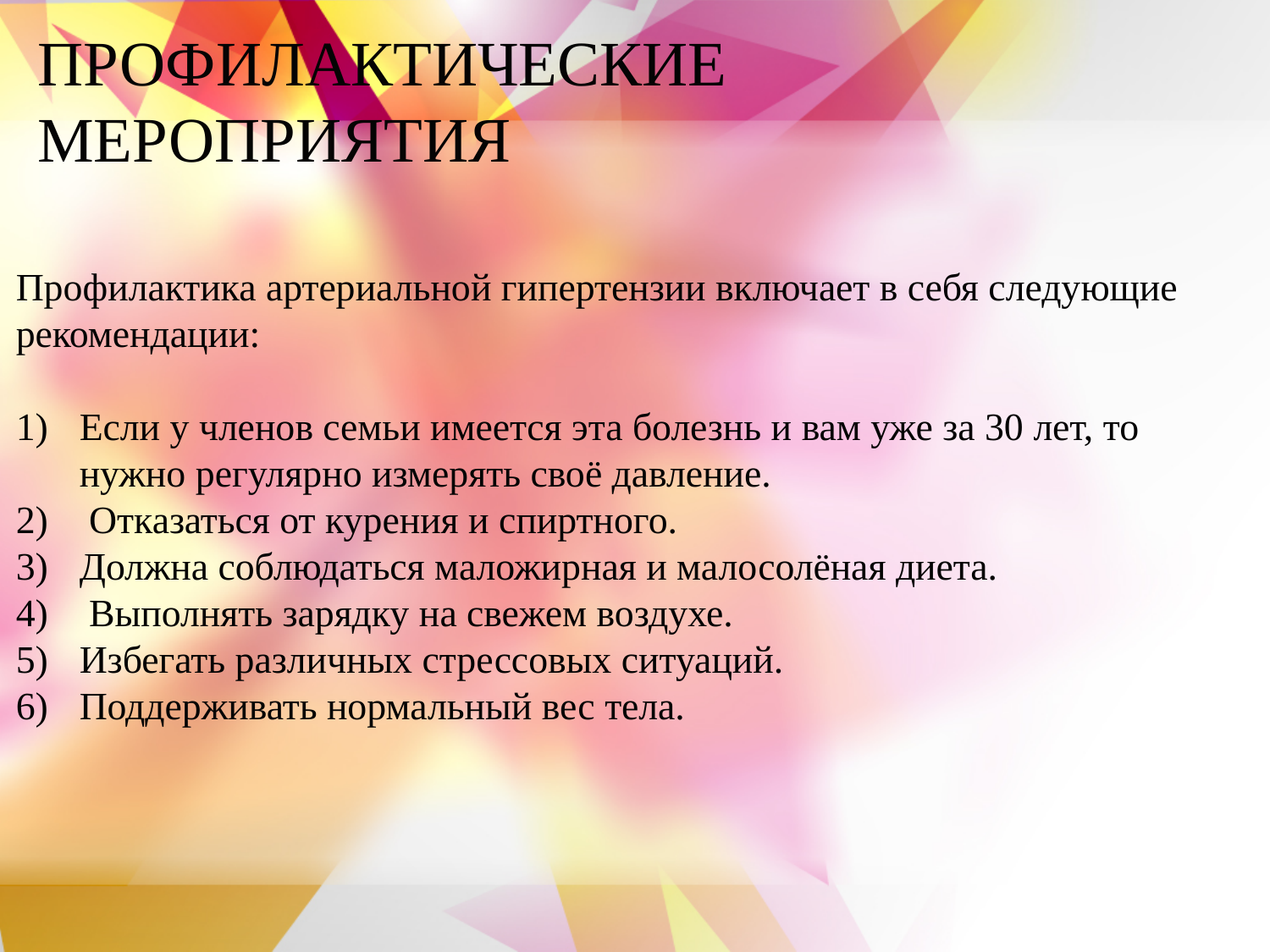

ПРОФИЛАКТИЧЕСКИЕ МЕРОПРИЯТИЯ
Профилактика артериальной гипертензии включает в себя следующие рекомендации:
Если у членов семьи имеется эта болезнь и вам уже за 30 лет, то нужно регулярно измерять своё давление.
 Отказаться от курения и спиртного.
Должна соблюдаться маложирная и малосолёная диета.
 Выполнять зарядку на свежем воздухе.
Избегать различных стрессовых ситуаций.
Поддерживать нормальный вес тела.